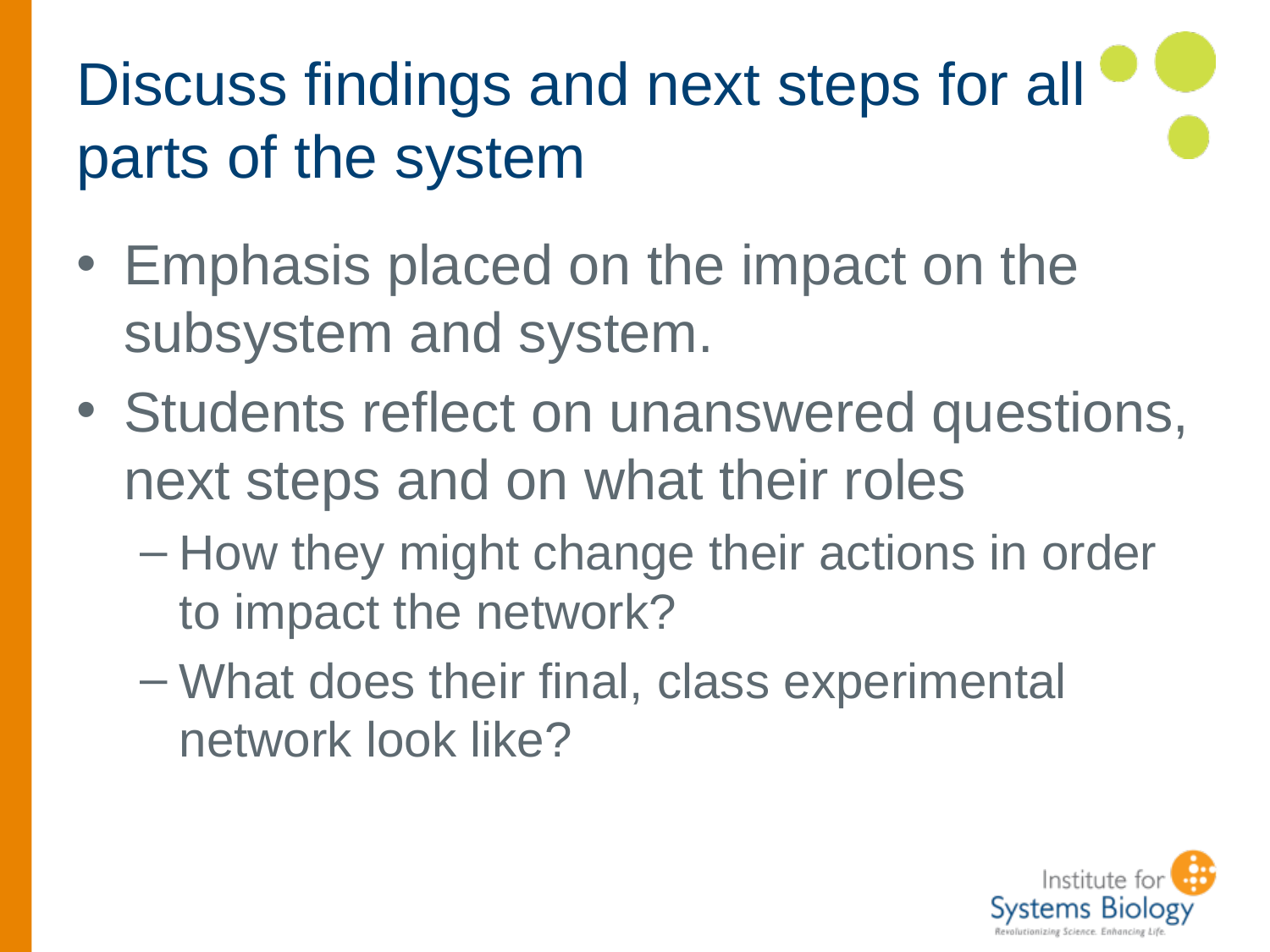

# Discuss findings and next steps for all parts of the system
Emphasis placed on the impact on the subsystem and system.
Students reflect on unanswered questions, next steps and on what their roles
How they might change their actions in order to impact the network?
What does their final, class experimental network look like?